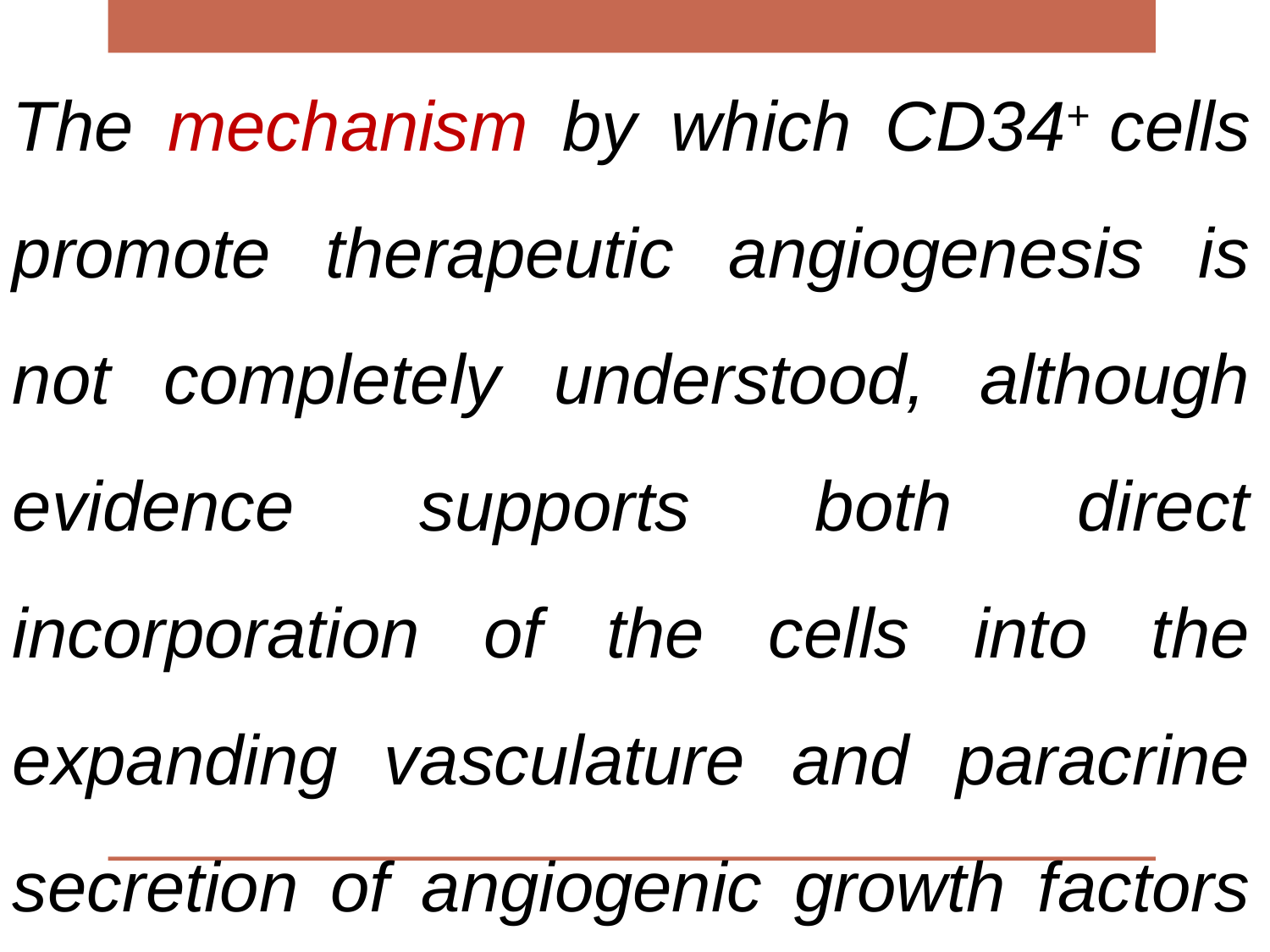

The mechanism by which CD34+ cells promote therapeutic angiogenesis is not completely understood, although evidence supports both direct incorporation of the cells into the expanding vasculature and paracrine secretion of angiogenic growth factors that support the developing microvasculature.  (Grande et al, 2015 )  Stem Cell Int.